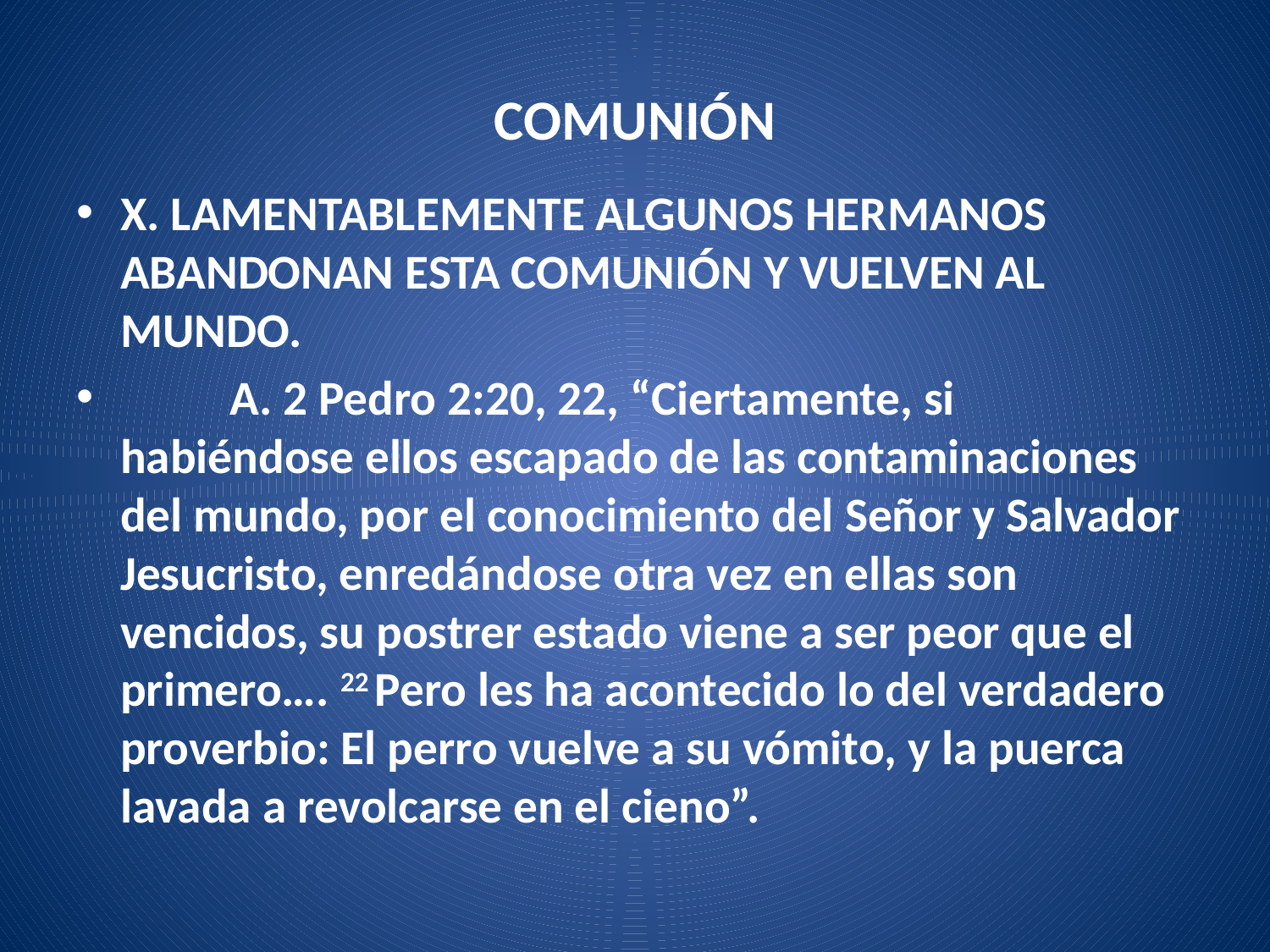

# COMUNIÓN
X. LAMENTABLEMENTE ALGUNOS HERMANOS ABANDONAN ESTA COMUNIÓN Y VUELVEN AL MUNDO.
	A. 2 Pedro 2:20, 22, “Ciertamente, si habiéndose ellos escapado de las contaminaciones del mundo, por el conocimiento del Señor y Salvador Jesucristo, enredándose otra vez en ellas son vencidos, su postrer estado viene a ser peor que el primero…. 22 Pero les ha acontecido lo del verdadero proverbio: El perro vuelve a su vómito, y la puerca lavada a revolcarse en el cieno”.